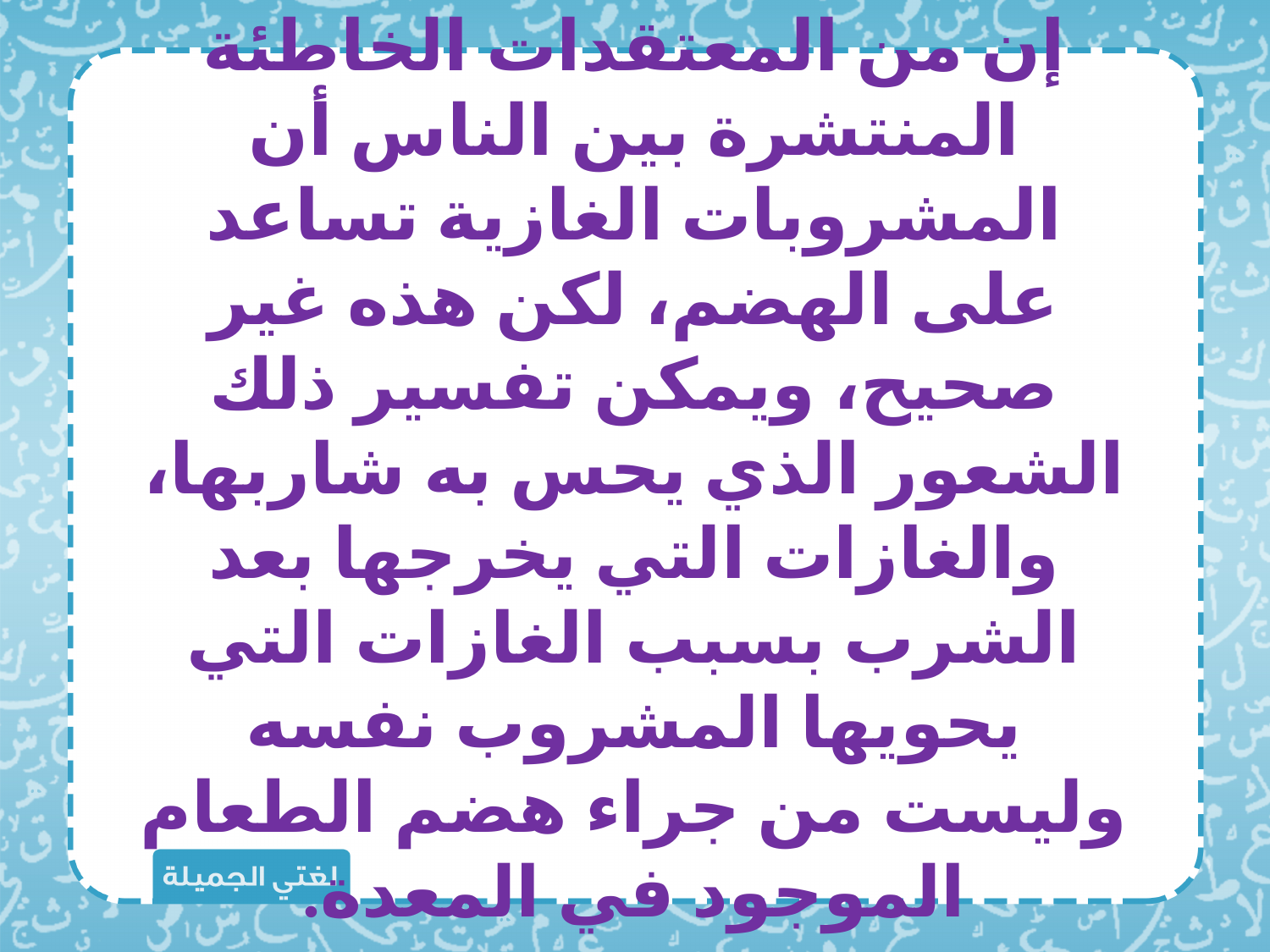

إن من المعتقدات الخاطئة المنتشرة بين الناس أن المشروبات الغازية تساعد على الهضم، لكن هذه غير صحيح، ويمكن تفسير ذلك الشعور الذي يحس به شاربها، والغازات التي يخرجها بعد الشرب بسبب الغازات التي يحويها المشروب نفسه وليست من جراء هضم الطعام الموجود في المعدة.